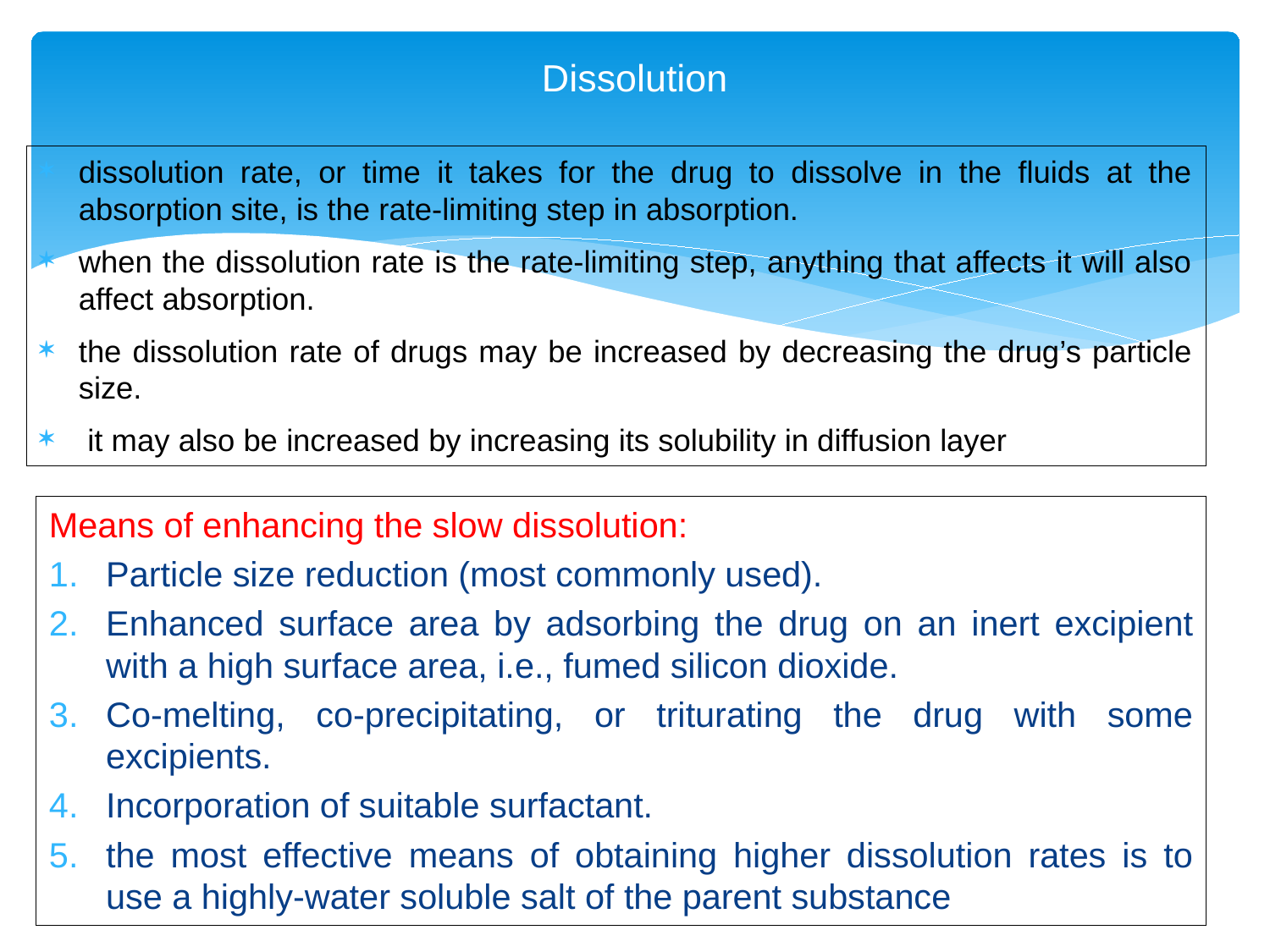

# Dissolution
dissolution rate, or time it takes for the drug to dissolve in the fluids at the absorption site, is the rate-limiting step in absorption.
when the dissolution rate is the rate-limiting step, anything that affects it will also affect absorption.
the dissolution rate of drugs may be increased by decreasing the drug’s particle size.
 it may also be increased by increasing its solubility in diffusion layer
Means of enhancing the slow dissolution:
Particle size reduction (most commonly used).
Enhanced surface area by adsorbing the drug on an inert excipient with a high surface area, i.e., fumed silicon dioxide.
Co-melting, co-precipitating, or triturating the drug with some excipients.
Incorporation of suitable surfactant.
the most effective means of obtaining higher dissolution rates is to use a highly-water soluble salt of the parent substance